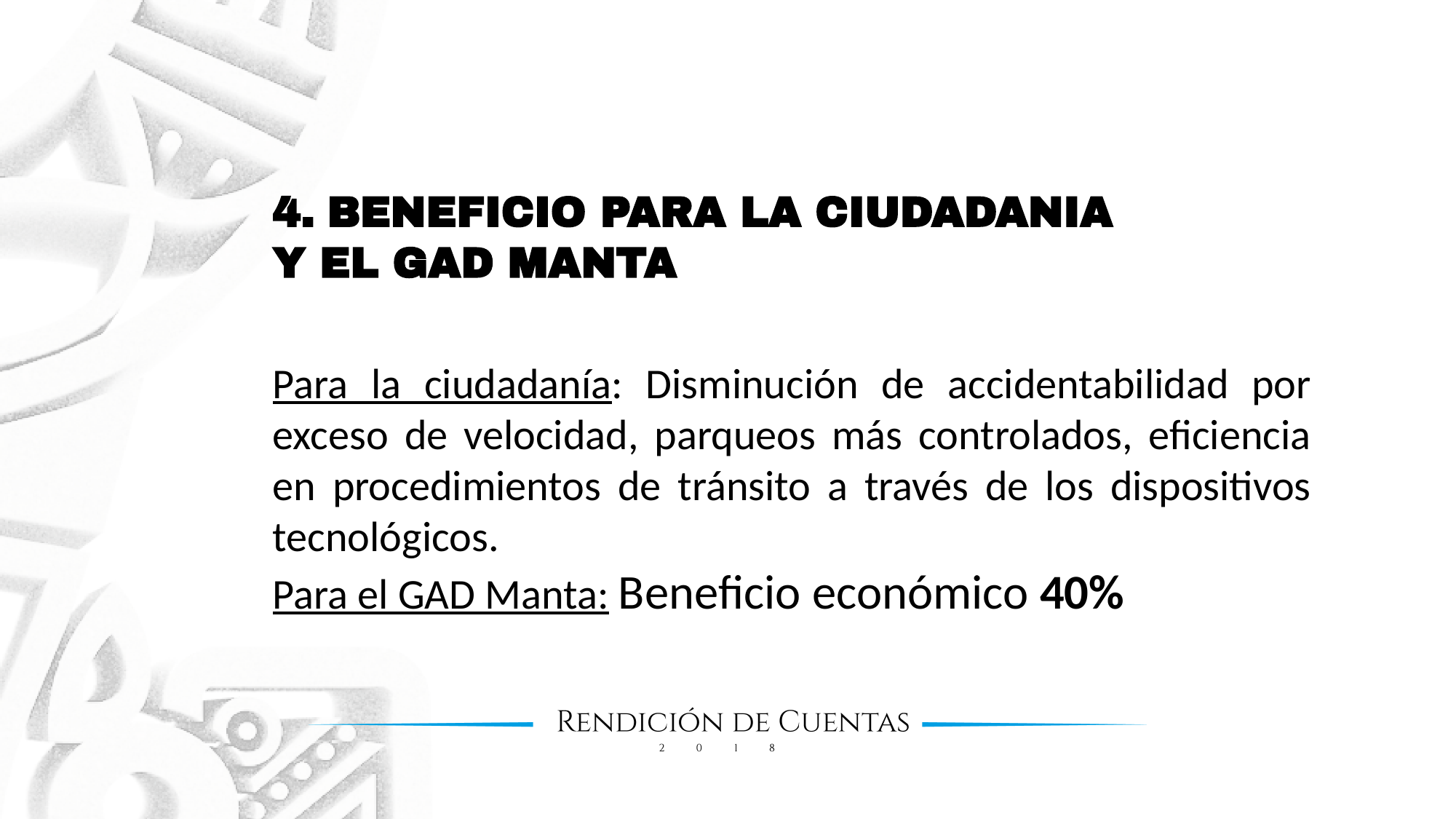

BENEFICIO PARA LA CIUDADANIA
Y EL GAD MANTA
Para la ciudadanía: Disminución de accidentabilidad por exceso de velocidad, parqueos más controlados, eficiencia en procedimientos de tránsito a través de los dispositivos tecnológicos.
Para el GAD Manta: Beneficio económico 40%